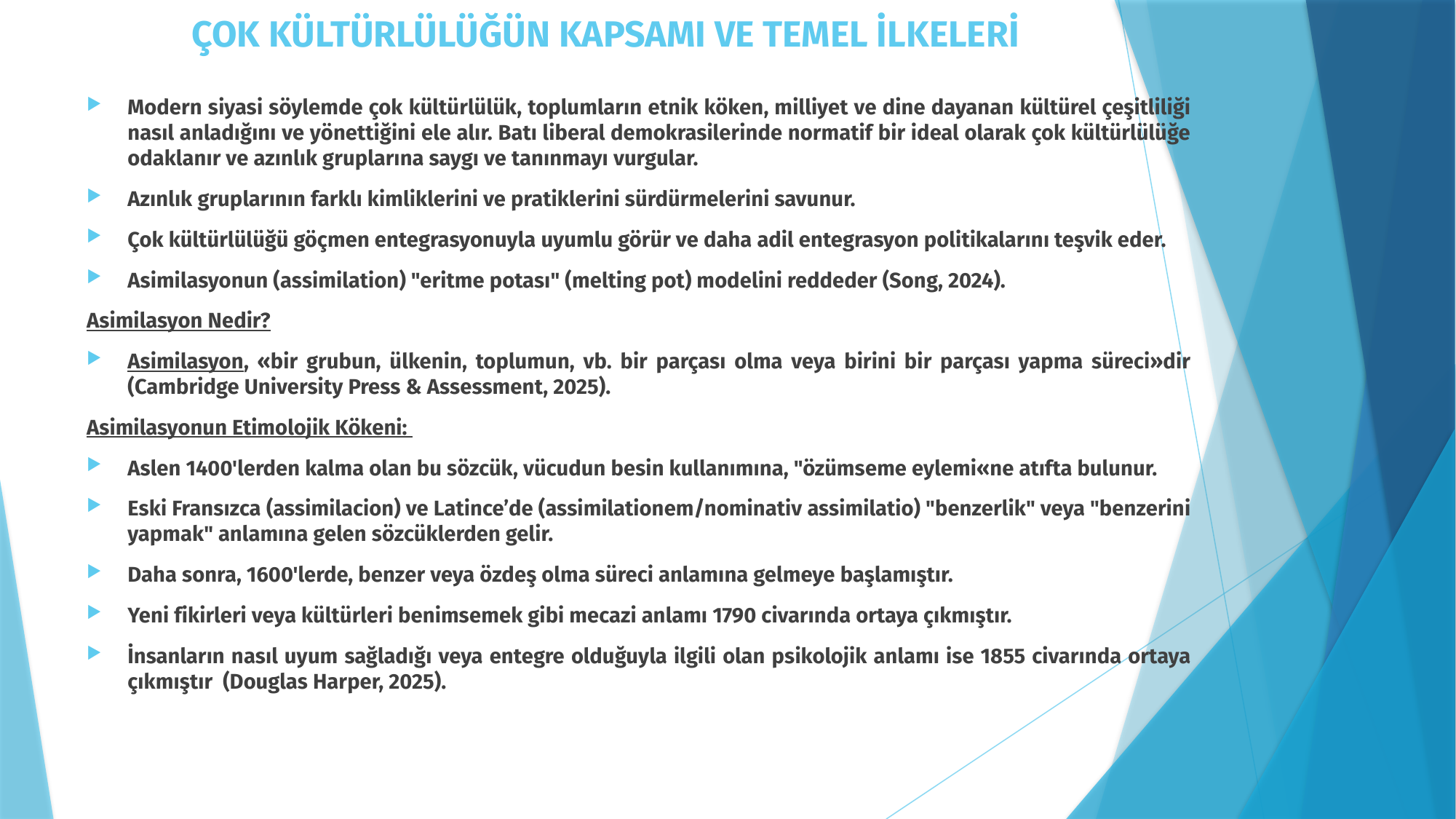

# ÇOK KÜLTÜRLÜLÜĞÜN KAPSAMI VE TEMEL İLKELERİ
Modern siyasi söylemde çok kültürlülük, toplumların etnik köken, milliyet ve dine dayanan kültürel çeşitliliği nasıl anladığını ve yönettiğini ele alır. Batı liberal demokrasilerinde normatif bir ideal olarak çok kültürlülüğe odaklanır ve azınlık gruplarına saygı ve tanınmayı vurgular.
Azınlık gruplarının farklı kimliklerini ve pratiklerini sürdürmelerini savunur.
Çok kültürlülüğü göçmen entegrasyonuyla uyumlu görür ve daha adil entegrasyon politikalarını teşvik eder.
Asimilasyonun (assimilation) "eritme potası" (melting pot) modelini reddeder (Song, 2024).
Asimilasyon Nedir?
Asimilasyon, «bir grubun, ülkenin, toplumun, vb. bir parçası olma veya birini bir parçası yapma süreci»dir (Cambridge University Press & Assessment, 2025).
Asimilasyonun Etimolojik Kökeni:
Aslen 1400'lerden kalma olan bu sözcük, vücudun besin kullanımına, "özümseme eylemi«ne atıfta bulunur.
Eski Fransızca (assimilacion) ve Latince’de (assimilationem/nominativ assimilatio) "benzerlik" veya "benzerini yapmak" anlamına gelen sözcüklerden gelir.
Daha sonra, 1600'lerde, benzer veya özdeş olma süreci anlamına gelmeye başlamıştır.
Yeni fikirleri veya kültürleri benimsemek gibi mecazi anlamı 1790 civarında ortaya çıkmıştır.
İnsanların nasıl uyum sağladığı veya entegre olduğuyla ilgili olan psikolojik anlamı ise 1855 civarında ortaya çıkmıştır  (Douglas Harper, 2025).